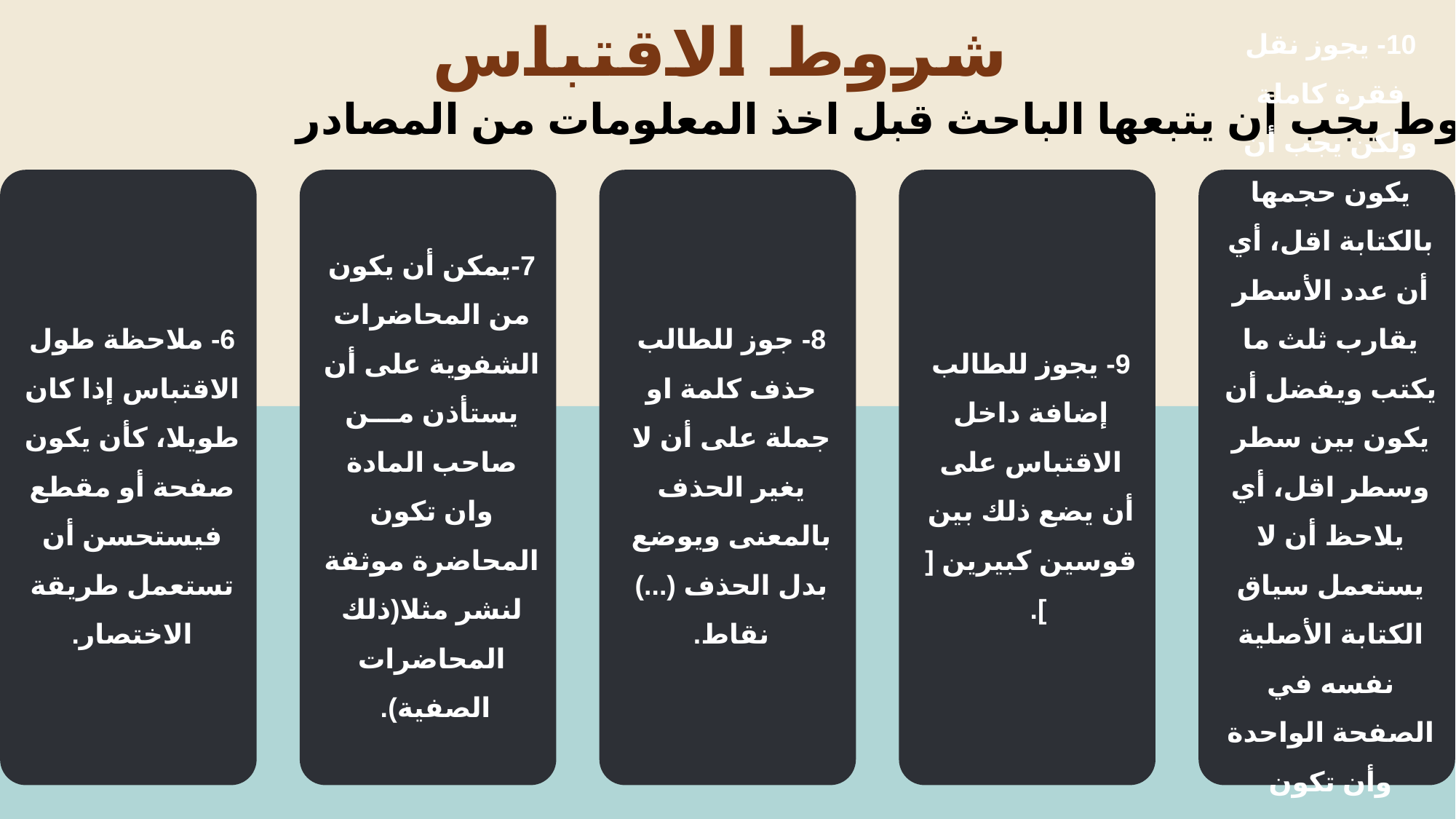

# شروط الاقتباس
هنالك شروط يجب أن يتبعها الباحث قبل اخذ المعلومات من المصادر:
6- ملاحظة طول الاقتباس إذا كان طويلا، كأن يكون صفحة أو مقطع فيستحسن أن تستعمل طريقة الاختصار.
7-يمكن أن يكون من المحاضرات الشفوية على أن يستأذن مـــن صاحب المادة وان تكون المحاضرة موثقة لنشر مثلا(ذلك المحاضرات الصفية).
8- جوز للطالب حذف كلمة او جملة على أن لا يغير الحذف بالمعنى ويوضع بدل الحذف (...) نقاط.
9- يجوز للطالب إضافة داخل الاقتباس على أن يضع ذلك بين قوسين كبيرين [    ].
10- يجوز نقل فقرة كاملة ولكن يجب أن يكون حجمها بالكتابة اقل، أي أن عدد الأسطر يقارب ثلث ما يكتب ويفضل أن يكون بين سطر وسطر اقل، أي يلاحظ أن لا يستعمل سياق الكتابة الأصلية نفسه في الصفحة الواحدة وأن تكون المسافة نصف المسافة الاعتيادية.